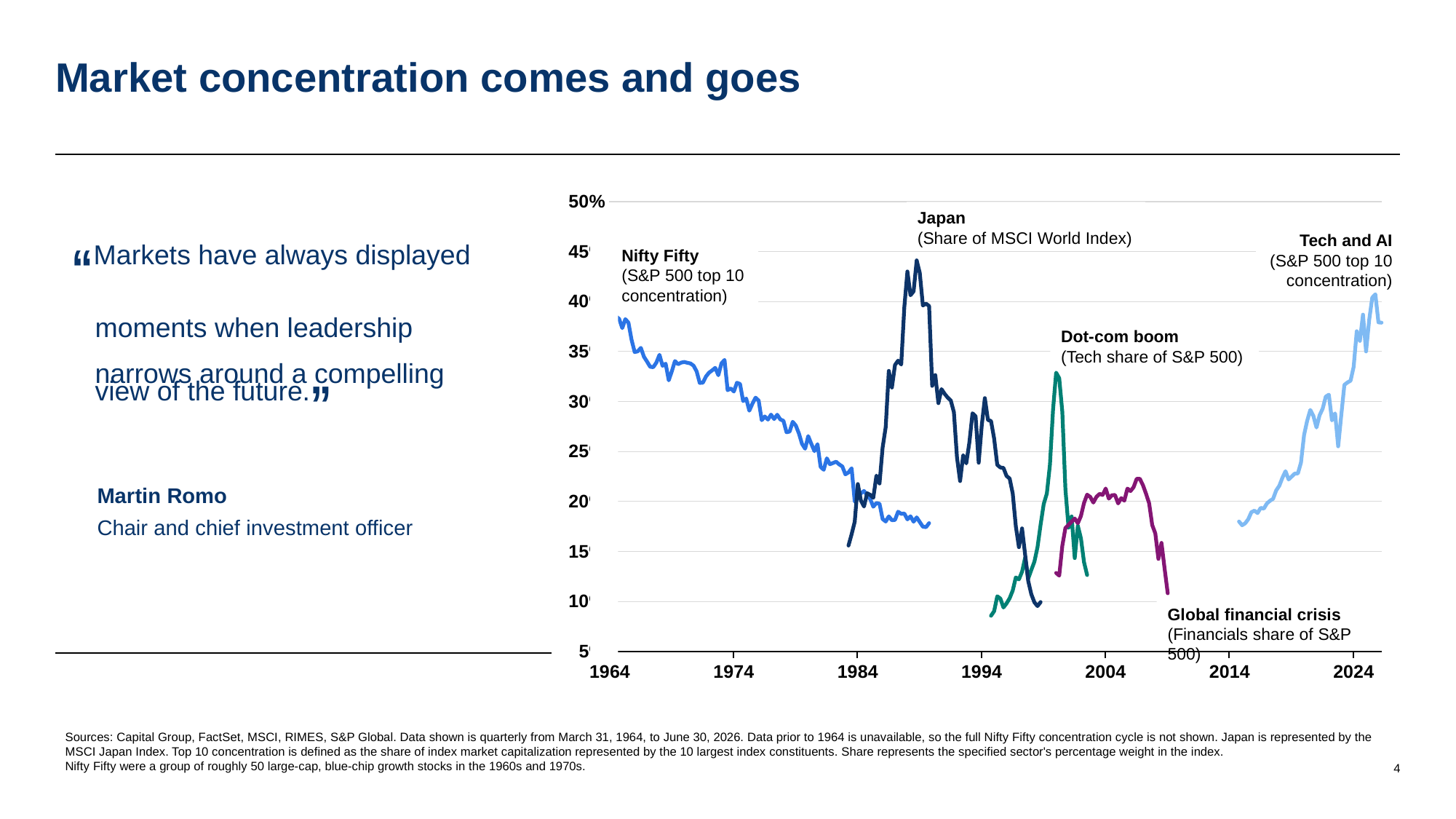

# Market concentration
Market concentration comes and goes

### Chart

| Category | Nifty Fifty (S&P 500 top 10 conc.) | Dot-com (S&P 500 info. tech. sector mix) | GFC (S&P financial sector mix) | Megacap internet (S&P 500 top 10 conc.) | Japan (share of MSCI World) |
|---|---|---|---|---|---|
| 23467 | 0.38782938685277835 | None | None | None | None |
| 23558 | 0.3909553966811205 | None | None | None | None |
| 23650 | 0.38497499704374694 | None | None | None | None |
| 23742 | 0.3827036052825602 | None | None | None | None |
| 23832 | 0.37348100254168803 | None | None | None | None |
| 23923 | 0.38245528108864835 | None | None | None | None |
| 24015 | 0.378900759820213 | None | None | None | None |
| 24107 | 0.36186606597785437 | None | None | None | None |
| 24197 | 0.34948800928374407 | None | None | None | None |
| 24288 | 0.3502532802526551 | None | None | None | None |
| 24380 | 0.35366345696721024 | None | None | None | None |
| 24472 | 0.34478613907583266 | None | None | None | None |
| 24562 | 0.33995124772871194 | None | None | None | None |
| 24653 | 0.3347955018823742 | None | None | None | None |
| 24745 | 0.3343575061390589 | None | None | None | None |
| 24837 | 0.33894053028120125 | None | None | None | None |
| 24928 | 0.34675072710726396 | None | None | None | None |
| 25019 | 0.3357506260131482 | None | None | None | None |
| 25111 | 0.3378523229464986 | None | None | None | None |
| 25203 | 0.3212642605444388 | None | None | None | None |
| 25293 | 0.330322184503842 | None | None | None | None |
| 25384 | 0.34053595452074026 | None | None | None | None |
| 25476 | 0.3373156794095205 | None | None | None | None |
| 25568 | 0.3389268713426788 | None | None | None | None |
| 25658 | 0.33956841222957485 | None | None | None | None |
| 25749 | 0.338773866153581 | None | None | None | None |
| 25841 | 0.33812576360450397 | None | None | None | None |
| 25933 | 0.3358920540206427 | None | None | None | None |
| 26023 | 0.3301942615187153 | None | None | None | None |
| 26114 | 0.3186597742116192 | None | None | None | None |
| 26206 | 0.31878358300042997 | None | None | None | None |
| 26298 | 0.3250864912190547 | None | None | None | None |
| 26389 | 0.32888805658663256 | None | None | None | None |
| 26480 | 0.33118331014442154 | None | None | None | None |
| 26572 | 0.333737527448897 | None | None | None | None |
| 26664 | 0.3263330912429321 | None | None | None | None |
| 26754 | 0.3381696957312225 | None | None | None | None |
| 26845 | 0.34162695070985094 | None | None | None | None |
| 26937 | 0.3113587301062185 | None | None | None | None |
| 27029 | 0.31315405078715775 | None | None | None | None |
| 27119 | 0.3100284695314275 | None | None | None | None |
| 27210 | 0.3187727208748404 | None | None | None | None |
| 27302 | 0.3175952150571666 | None | None | None | None |
| 27394 | 0.3004461038865386 | None | None | None | None |
| 27484 | 0.30294133575114957 | None | None | None | None |
| 27575 | 0.29083281320762977 | None | None | None | None |
| 27667 | 0.29783284763598505 | None | None | None | None |
| 27759 | 0.3038798630710677 | None | None | None | None |
| 27850 | 0.3009757003596059 | None | None | None | None |
| 27941 | 0.2812598216114946 | None | None | None | None |
| 28033 | 0.2850638078328933 | None | None | None | None |
| 28125 | 0.2819163190382801 | None | None | None | None |
| 28215 | 0.2868662498333149 | None | None | None | None |
| 28306 | 0.2824491465354837 | None | None | None | None |
| 28398 | 0.28680118088529 | None | None | None | None |
| 28490 | 0.2820705369067506 | None | None | None | None |
| 28580 | 0.2806593626362109 | None | None | None | None |
| 28671 | 0.26925087519388163 | None | None | None | None |
| 28763 | 0.2699425853959147 | None | None | None | None |
| 28855 | 0.2796692648967539 | None | None | None | None |
| 28945 | 0.27591285326713416 | None | None | None | None |
| 29036 | 0.2680941677136903 | None | None | None | None |
| 29128 | 0.2576095637699826 | None | None | None | None |
| 29220 | 0.2527465280589895 | None | None | None | None |
| 29311 | 0.26536931513166917 | None | None | None | None |
| 29402 | 0.2576209747656006 | None | None | None | None |
| 29494 | 0.2503559731894164 | None | None | None | None |
| 29586 | 0.2572939495178424 | None | None | None | None |
| 29676 | 0.2346186923875019 | None | None | None | None |
| 29767 | 0.2316796573199214 | None | None | None | None |
| 29859 | 0.2431309081832719 | None | None | None | None |
| 29951 | 0.23722704376747214 | None | None | None | None |
| 30041 | 0.23849620315690642 | None | None | None | None |
| 30132 | 0.2397246540721839 | None | None | None | None |
| 30224 | 0.2370584227266676 | None | None | None | None |
| 30316 | 0.2350324491837683 | None | None | None | None |
| 30406 | 0.2271077609580992 | None | None | None | None |
| 30497 | 0.22903186898951639 | None | None | None | 0.15589553323646083 |
| 30589 | 0.2331563739533642 | None | None | None | 0.16724693638931512 |
| 30681 | 0.19989023659639868 | None | None | None | 0.17961524534825318 |
| 30772 | 0.2032484073448682 | None | None | None | 0.2173854636030338 |
| 30863 | 0.20812700505712745 | None | None | None | 0.20088757075036123 |
| 30955 | 0.21048838713431478 | None | None | None | 0.19492645269992362 |
| 31047 | 0.20626746974325844 | None | None | None | 0.2082211788781174 |
| 31137 | 0.20243097537320703 | None | None | None | 0.20658232086982908 |
| 31228 | 0.19471238498324595 | None | None | None | 0.20365123281342193 |
| 31320 | 0.19837196825186498 | None | None | None | 0.22581834590712563 |
| 31412 | 0.19763587137124056 | None | None | None | 0.21795578001827887 |
| 31502 | 0.1824313450571504 | None | None | None | 0.25389233864165944 |
| 31593 | 0.17993191214526683 | None | None | None | 0.2743681256059689 |
| 31685 | 0.18503704336598858 | None | None | None | 0.33065367469950435 |
| 31777 | 0.18119098221791077 | None | None | None | 0.31399776729106976 |
| 31867 | 0.1815371050210603 | None | None | None | 0.33655282942613396 |
| 31958 | 0.1896798467109279 | None | None | None | 0.3409554476619141 |
| 32050 | 0.18756952079642675 | None | None | None | 0.33704885413791547 |
| 32142 | 0.187920944501904 | None | None | None | 0.39434924766543156 |
| 32233 | 0.182069635305307 | None | None | None | 0.43012160475571515 |
| 32324 | 0.18513949121782483 | None | None | None | 0.40633002746610075 |
| 32416 | 0.1797313152195439 | None | None | None | 0.41026789131851016 |
| 32508 | 0.1840385371844505 | None | None | None | 0.4412038544552135 |
| 32598 | 0.17932493523268642 | None | None | None | 0.4285946273634182 |
| 32689 | 0.1747401080186045 | None | None | None | 0.3961190114167838 |
| 32781 | 0.17431119931540778 | None | None | None | 0.39796261510164305 |
| 32873 | 0.1782925414140411 | None | None | None | 0.3956360216821127 |
| 32963 | None | None | None | None | 0.31569683630214745 |
| 33054 | None | None | None | None | 0.32643123924607037 |
| 33146 | None | None | None | None | 0.2984032224323474 |
| 33238 | None | None | None | None | 0.3124376697587647 |
| 33328 | None | None | None | None | 0.30778456430744305 |
| 33419 | None | None | None | None | 0.3039384677560988 |
| 33511 | None | None | None | None | 0.3009660748072072 |
| 33603 | None | None | None | None | 0.28930557245250627 |
| 33694 | None | None | None | None | 0.24393822934186077 |
| 33785 | None | None | None | None | 0.22040855425874617 |
| 33877 | None | None | None | None | 0.24627619861269184 |
| 33969 | None | None | None | None | 0.23814509483828383 |
| 34059 | None | None | None | None | 0.2590746218921374 |
| 34150 | None | None | None | None | 0.2882400058614402 |
| 34242 | None | None | None | None | 0.28514418131922176 |
| 34334 | None | None | None | None | 0.23873561793948994 |
| 34424 | None | None | None | None | 0.276005365281354 |
| 34515 | None | None | None | None | 0.3034258908964867 |
| 34607 | None | None | None | None | 0.2815482714357448 |
| 34699 | None | 0.08565972004432926 | None | None | 0.28044428957545053 |
| 34789 | None | 0.09015780031333055 | None | None | 0.26301778543892684 |
| 34880 | None | 0.10508652417241553 | None | None | 0.23660621357280737 |
| 34972 | None | 0.10284346700556381 | None | None | 0.23400877714040516 |
| 35064 | None | 0.09388395224495859 | None | None | 0.2335268861036082 |
| 35155 | None | 0.09796265268097794 | None | None | 0.22547293134308405 |
| 35246 | None | 0.1031620829928874 | None | None | 0.22295256349503853 |
| 35338 | None | 0.11086989630052312 | None | None | 0.20804409248548913 |
| 35430 | None | 0.12397126627845675 | None | None | 0.1751424986215944 |
| 35520 | None | 0.12201416791845396 | None | None | 0.1542642625176812 |
| 35611 | None | 0.12969144487909637 | None | None | 0.17301247380851226 |
| 35703 | None | 0.1436818542441937 | None | None | 0.1466366975443018 |
| 35795 | None | 0.12286641066661844 | None | None | 0.12025020823269422 |
| 35885 | None | 0.13151387262899647 | None | None | 0.10704905282261314 |
| 35976 | None | 0.1397818804419685 | None | None | 0.09903576677366246 |
| 36068 | None | 0.15434235529817283 | None | None | 0.09527329303774679 |
| 36160 | None | 0.17682632261039147 | None | None | 0.09930869617794688 |
| 36250 | None | 0.1973403979175619 | None | None | None |
| 36341 | None | 0.207937266202649 | None | None | None |
| 36433 | None | 0.23680125151419965 | None | None | None |
| 36525 | None | 0.29176010642142225 | None | None | None |
| 36616 | None | 0.3289082241729828 | 0.12845838671419543 | None | None |
| 36707 | None | 0.3233618182703392 | 0.1257691971665936 | None | None |
| 36799 | None | 0.28971007825978595 | 0.15556681208187095 | None | None |
| 36891 | None | 0.21227760574015705 | 0.17342959581082965 | None | None |
| 36981 | None | 0.17379409300598814 | 0.17663171917197779 | None | None |
| 37072 | None | 0.18497173199414566 | 0.17970038098847643 | None | None |
| 37164 | None | 0.14334294631201658 | 0.1828992493402751 | None | None |
| 37256 | None | 0.1756945556518899 | 0.1781849231816452 | None | None |
| 37346 | None | 0.1631631464842545 | 0.18538940108866903 | None | None |
| 37437 | None | 0.13924144911044053 | 0.19844850069212525 | None | None |
| 37529 | None | 0.1263902623053034 | 0.206763261891315 | None | None |
| 37621 | None | None | 0.20453775856736053 | None | None |
| 37711 | None | None | 0.1989230439876101 | None | None |
| 37802 | None | None | 0.20458526470704846 | None | None |
| 37894 | None | None | 0.20756799824508884 | None | None |
| 37986 | None | None | 0.20649880278075283 | None | None |
| 38077 | None | None | 0.21291754675913352 | None | None |
| 38168 | None | None | 0.20281160213583885 | None | None |
| 38260 | None | None | 0.20621163271273674 | None | None |
| 38352 | None | None | 0.20641586629248695 | None | None |
| 38442 | None | None | 0.19806389584917894 | None | None |
| 38533 | None | None | 0.20330068882305802 | None | None |
| 38625 | None | None | 0.20081124532752329 | None | None |
| 38717 | None | None | 0.2128713703085901 | None | None |
| 38807 | None | None | 0.21036825626926864 | None | None |
| 38898 | None | None | 0.21431952701363424 | None | None |
| 38990 | None | None | 0.2226490728938723 | None | None |
| 39082 | None | None | 0.2226860340728614 | None | None |
| 39172 | None | None | 0.21633125098842035 | None | None |
| 39263 | None | None | 0.20772615540685574 | None | None |
| 39355 | None | None | 0.19819780633592873 | None | None |
| 39447 | None | None | 0.17638375196458558 | None | None |
| 39538 | None | None | 0.168027146290154 | None | None |
| 39629 | None | None | 0.14250161669671874 | None | None |
| 39721 | None | None | 0.15849572788443939 | None | None |
| 39813 | None | None | 0.13292948068851987 | None | None |
| 39903 | None | None | 0.10811592747834091 | None | None |
| 39994 | None | None | None | None | None |
| 40086 | None | None | None | None | None |
| 40178 | None | None | None | None | None |
| 40268 | None | None | None | None | None |
| 40359 | None | None | None | None | None |
| 40451 | None | None | None | None | None |
| 40543 | None | None | None | None | None |
| 40633 | None | None | None | None | None |
| 40724 | None | None | None | None | None |
| 40816 | None | None | None | None | None |
| 40908 | None | None | None | None | None |
| 40999 | None | None | None | None | None |
| 41090 | None | None | None | None | None |
| 41182 | None | None | None | None | None |
| 41274 | None | None | None | None | None |
| 41364 | None | None | None | None | None |
| 41455 | None | None | None | None | None |
| 41547 | None | None | None | None | None |
| 41639 | None | None | None | None | None |
| 41729 | None | None | None | None | None |
| 41820 | None | None | None | None | None |
| 41912 | None | None | None | None | None |
| 42004 | None | None | None | 0.179885067709772 | None |
| 42094 | None | None | None | 0.176190759357115 | None |
| 42185 | None | None | None | 0.17810906723084202 | None |
| 42277 | None | None | None | 0.182302496805521 | None |
| 42369 | None | None | None | 0.189266812767787 | None |
| 42460 | None | None | None | 0.190766523464631 | None |
| 42551 | None | None | None | 0.18837786686480298 | None |
| 42643 | None | None | None | 0.193519653573352 | None |
| 42735 | None | None | None | 0.192807338104402 | None |
| 42825 | None | None | None | 0.197952927877058 | None |
| 42916 | None | None | None | 0.20065088565718298 | None |
| 43008 | None | None | None | 0.20258825461771998 | None |
| 43100 | None | None | None | 0.211022725953035 | None |
| 43190 | None | None | None | 0.21560771061087197 | None |
| 43281 | None | None | None | 0.223544796290925 | None |
| 43373 | None | None | None | 0.230245544075634 | None |
| 43465 | None | None | None | 0.22200056766632698 | None |
| 43555 | None | None | None | 0.224873254215027 | None |
| 43646 | None | None | None | 0.227875864350302 | None |
| 43738 | None | None | None | 0.22797351539013502 | None |
| 43830 | None | None | None | 0.238840205592696 | None |
| 43921 | None | None | None | 0.266498890979208 | None |
| 44012 | None | None | None | 0.280709093427787 | None |
| 44104 | None | None | None | 0.2916170865605 | None |
| 44196 | None | None | None | 0.28561820773402 | None |
| 44286 | None | None | None | 0.27397658598232 | None |
| 44377 | None | None | None | 0.28625923600362 | None |
| 44469 | None | None | None | 0.29289974806166 | None |
| 44561 | None | None | None | 0.30495225674933 | None |
| 44651 | None | None | None | 0.30683733433105 | None |
| 44742 | None | None | None | 0.28111575920412 | None |
| 44834 | None | None | None | 0.28815258628152 | None |
| 44926 | None | None | None | 0.2551357558467 | None |
| 45016 | None | None | None | 0.28651911603321 | None |
| 45107 | None | None | None | 0.31667508842137 | None |
| 45199 | None | None | None | 0.31908946691653 | None |
| 45291 | None | None | None | 0.32085577931364 | None |
| 45382 | None | None | None | 0.33469604915094997 | None |
| 45473 | None | None | None | 0.37033266023746003 | None |
| 45565 | None | None | None | 0.36067581979578 | None |
| 45657 | None | None | None | 0.38694043111965004 | None |
| 45747 | None | None | None | 0.35015232777401 | None |
| 45838 | None | None | None | 0.38153806170689003 | None |
| 45930 | None | None | None | 0.40397453568593 | None |
| 46022 | None | None | None | 0.40733354744159 | None |
| 46112 | None | None | None | 0.3792365373757 | None |
| 46203 | None | None | None | 0.37894343070146 | None |
Japan
(Share of MSCI World Index)
Tech and AI
(S&P 500 top 10 concentration)

Nifty Fifty
(S&P 500 top 10 concentration)
“Markets have always displayed moments when leadership narrows around a compelling view of the future.”
Dot-com boom
(Tech share of S&P 500)
Martin Romo
Chair and chief investment officer
Global financial crisis
(Financials share of S&P 500)
Sources: Capital Group, FactSet, MSCI, RIMES, S&P Global. Data shown is quarterly from March 31, 1964, to June 30, 2026. Data prior to 1964 is unavailable, so the full Nifty Fifty concentration cycle is not shown. Japan is represented by the MSCI Japan Index. Top 10 concentration is defined as the share of index market capitalization represented by the 10 largest index constituents. Share represents the specified sector's percentage weight in the index.
Nifty Fifty were a group of roughly 50 large-cap, blue-chip growth stocks in the 1960s and 1970s.
4